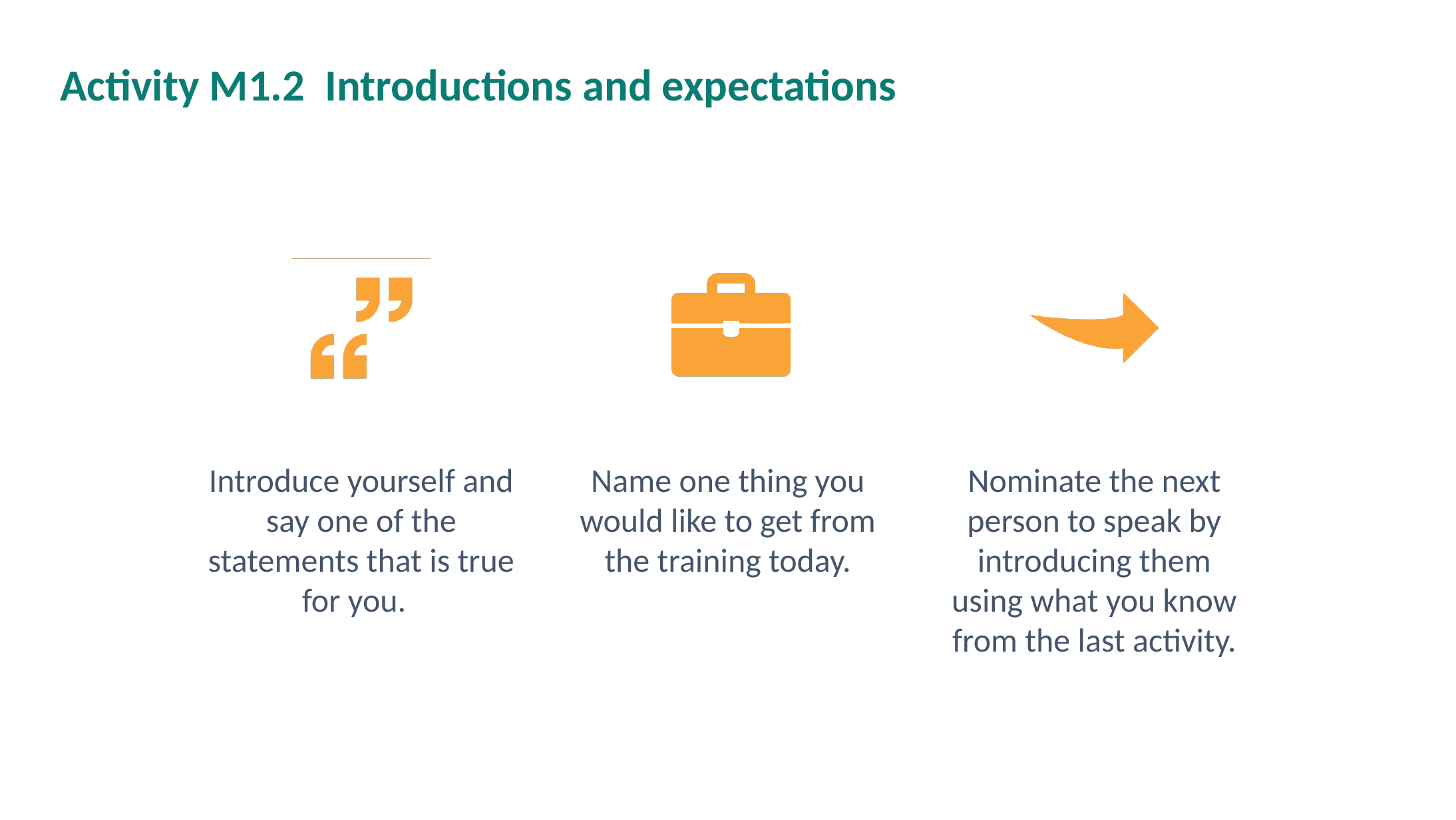

# Activity M1.2  Introductions and expectations

Introduce yourself and say one of the statements that is true for you.
Name one thing you would like to get from the training today.
Nominate the next person to speak by introducing them using what you know from the last activity.